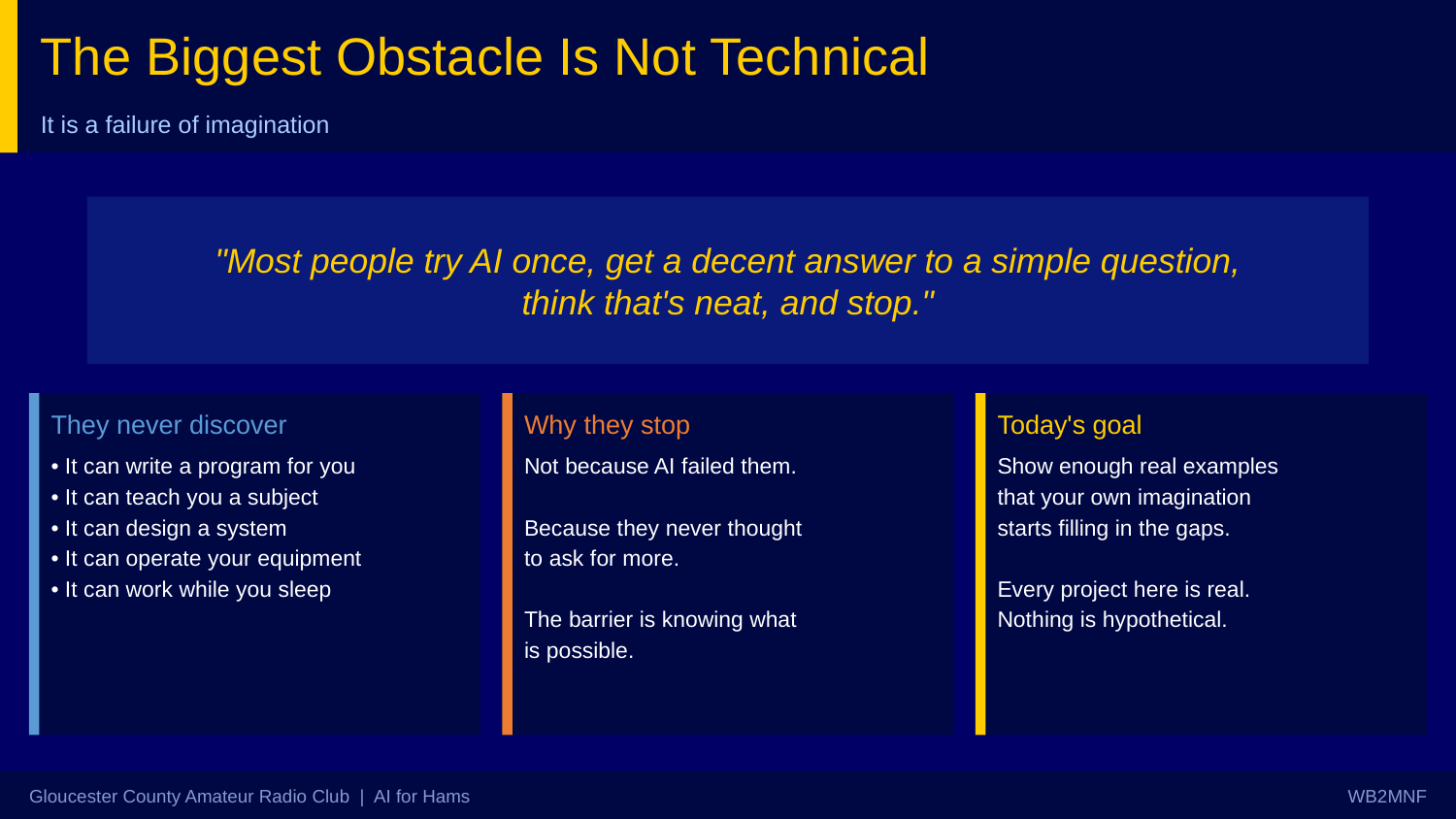

The Biggest Obstacle Is Not Technical
It is a failure of imagination

"Most people try AI once, get a decent answer to a simple question,
think that's neat, and stop."

They never discover
Why they stop
Today's goal
• It can write a program for you
• It can teach you a subject
• It can design a system
• It can operate your equipment
• It can work while you sleep
Not because AI failed them.

Because they never thought
to ask for more.

The barrier is knowing what
is possible.
Show enough real examples
that your own imagination
starts filling in the gaps.

Every project here is real.
Nothing is hypothetical.

Gloucester County Amateur Radio Club  |  AI for Hams
WB2MNF